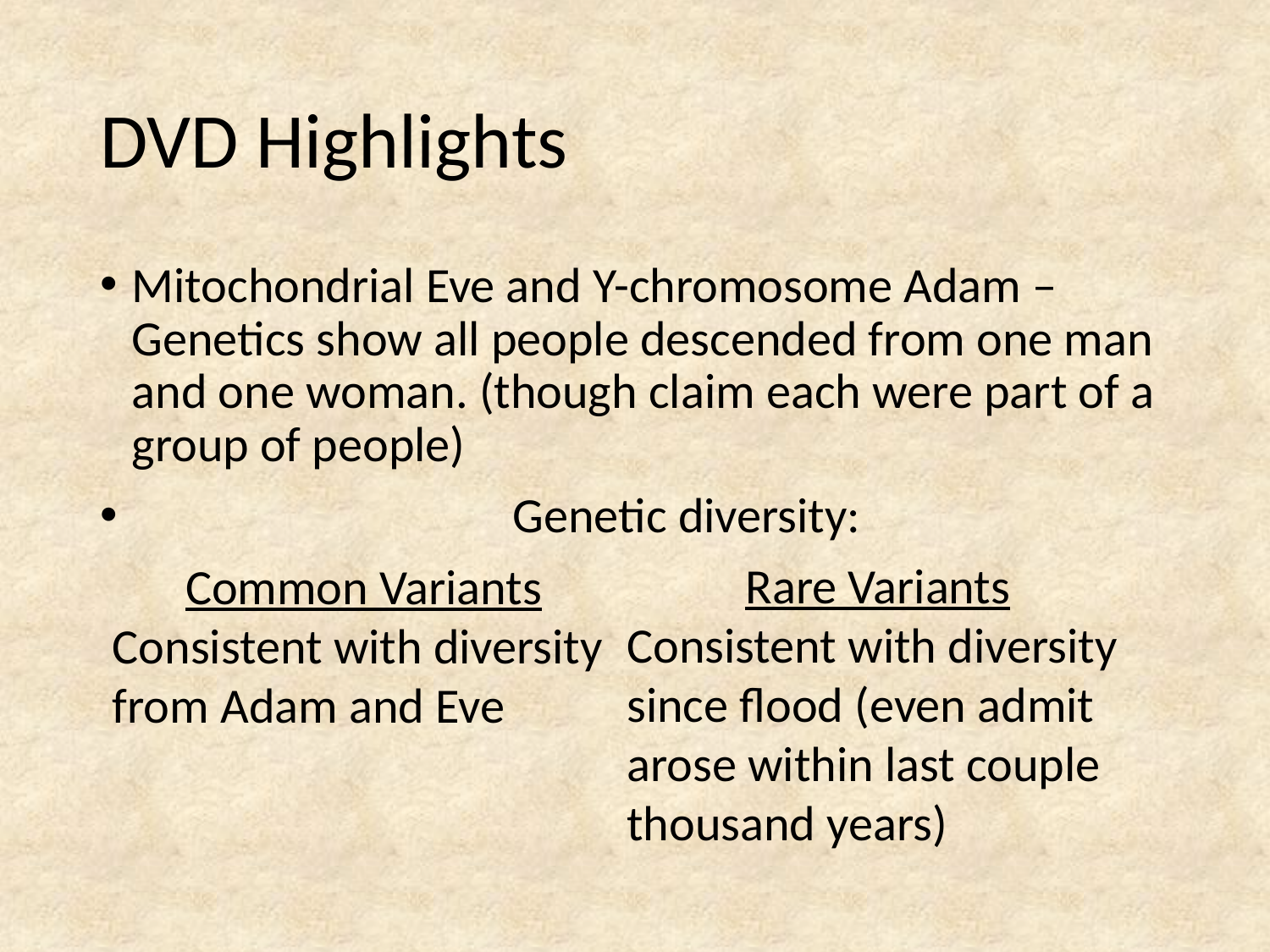

# DVD Highlights
Mitochondrial Eve and Y-chromosome Adam – Genetics show all people descended from one man and one woman. (though claim each were part of a group of people)
 			Genetic diversity:
Rare Variants
Consistent with diversity since flood (even admit arose within last couple thousand years)
Common Variants
Consistent with diversity from Adam and Eve